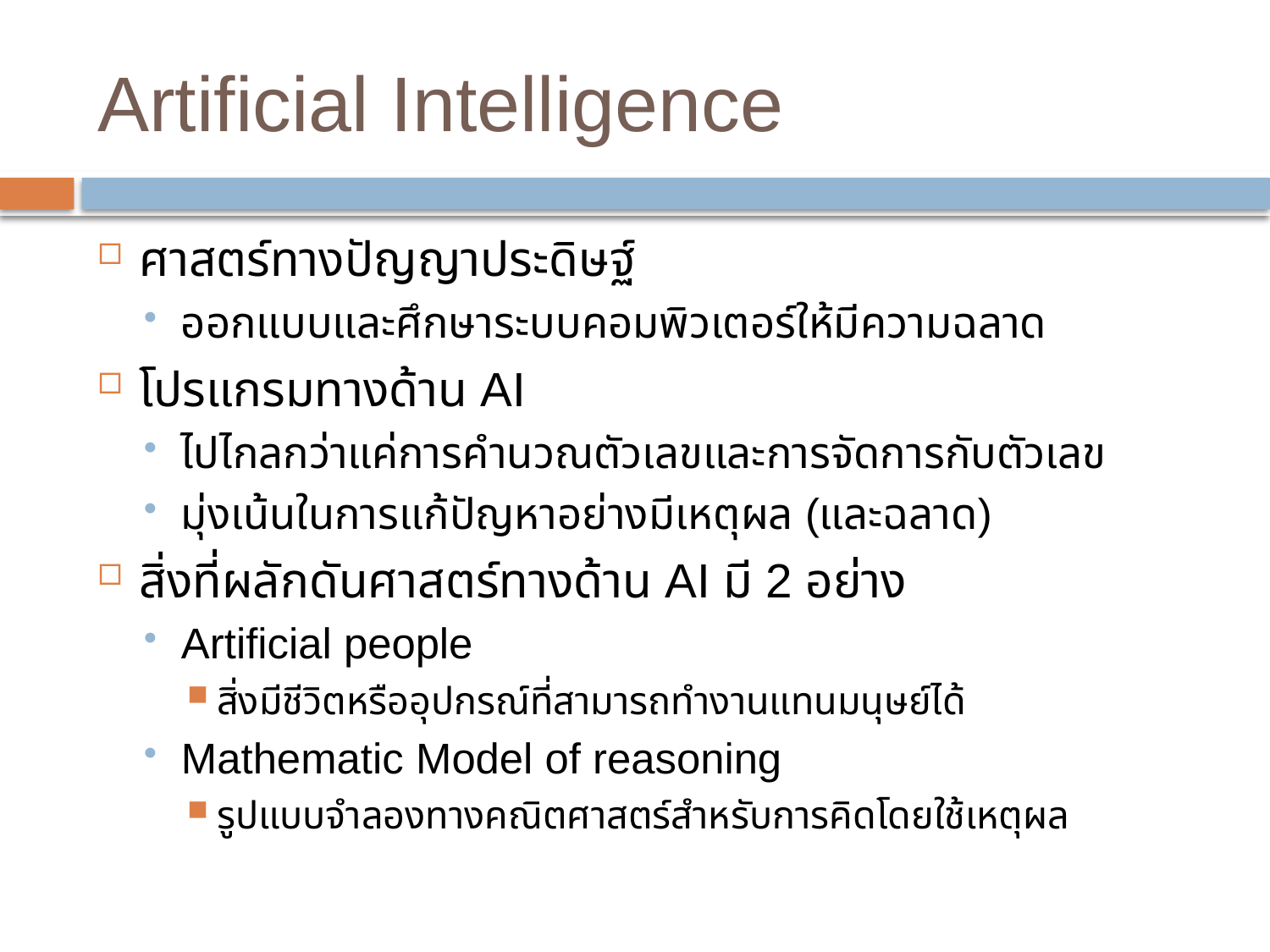

# Artificial Intelligence
ศาสตร์ทางปัญญาประดิษฐ์
ออกแบบและศึกษาระบบคอมพิวเตอร์ให้มีความฉลาด
โปรแกรมทางด้าน AI
ไปไกลกว่าแค่การคำนวณตัวเลขและการจัดการกับตัวเลข
มุ่งเน้นในการแก้ปัญหาอย่างมีเหตุผล (และฉลาด)
สิ่งที่ผลักดันศาสตร์ทางด้าน AI มี 2 อย่าง
Artificial people
สิ่งมีชีวิตหรืออุปกรณ์ที่สามารถทำงานแทนมนุษย์ได้
Mathematic Model of reasoning
รูปแบบจำลองทางคณิตศาสตร์สำหรับการคิดโดยใช้เหตุผล